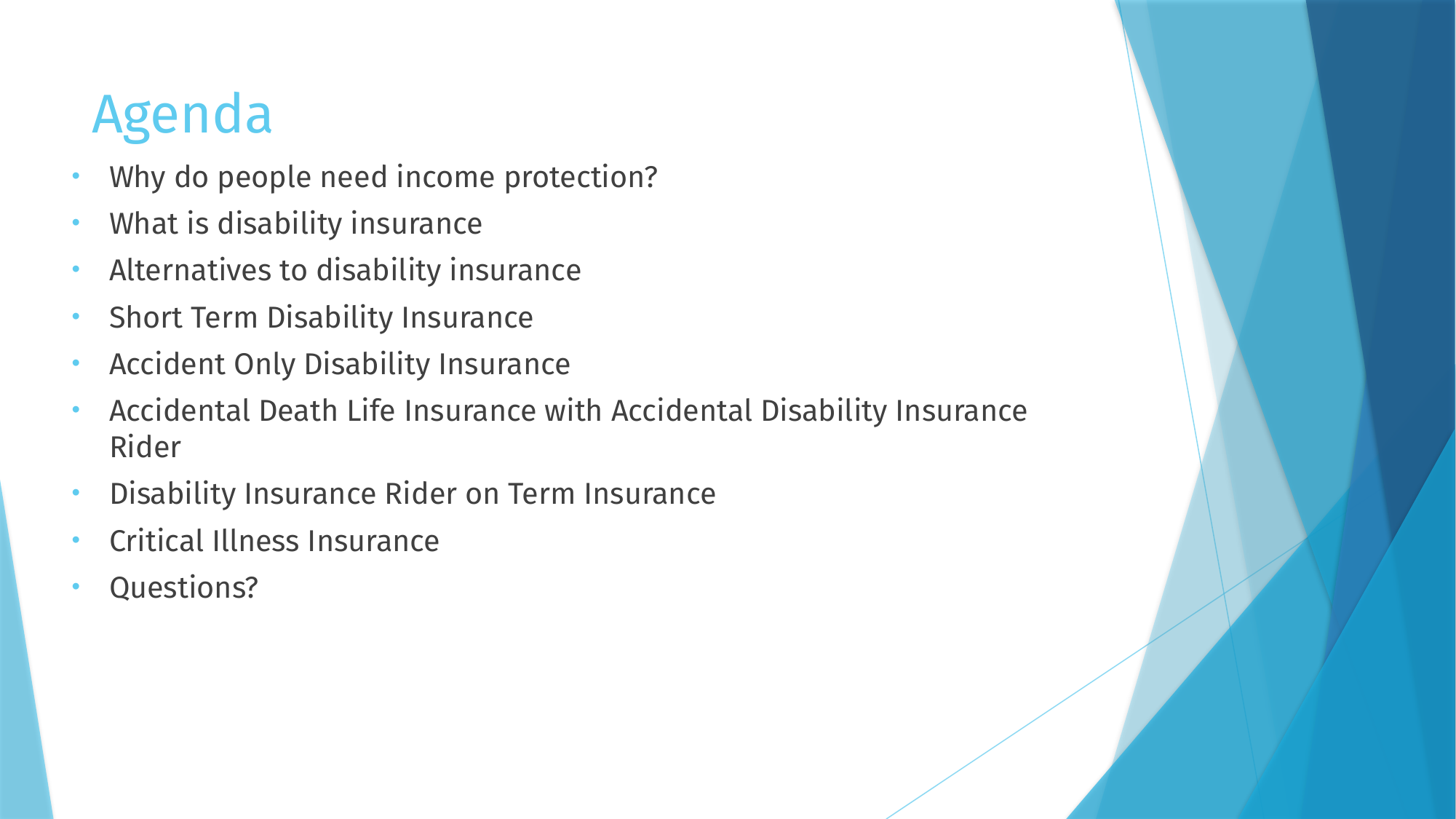

# Agenda
Why do people need income protection?
What is disability insurance
Alternatives to disability insurance
Short Term Disability Insurance
Accident Only Disability Insurance
Accidental Death Life Insurance with Accidental Disability Insurance Rider
Disability Insurance Rider on Term Insurance
Critical Illness Insurance
Questions?